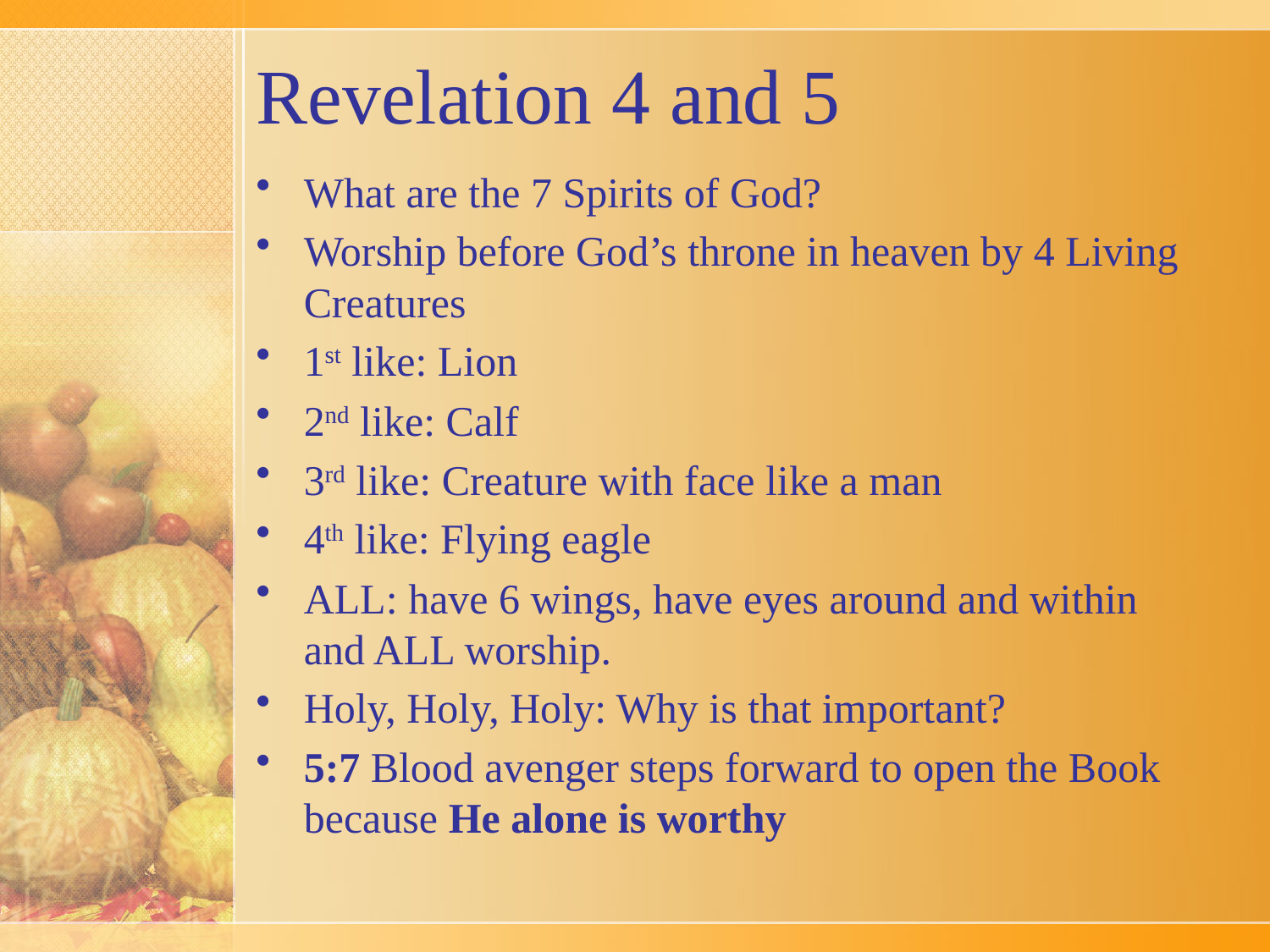

# Revelation 4 and 5
What are the 7 Spirits of God?
Worship before God’s throne in heaven by 4 Living Creatures
1st like: Lion
2nd like: Calf
3rd like: Creature with face like a man
4th like: Flying eagle
ALL: have 6 wings, have eyes around and within and ALL worship.
Holy, Holy, Holy: Why is that important?
5:7 Blood avenger steps forward to open the Book because He alone is worthy